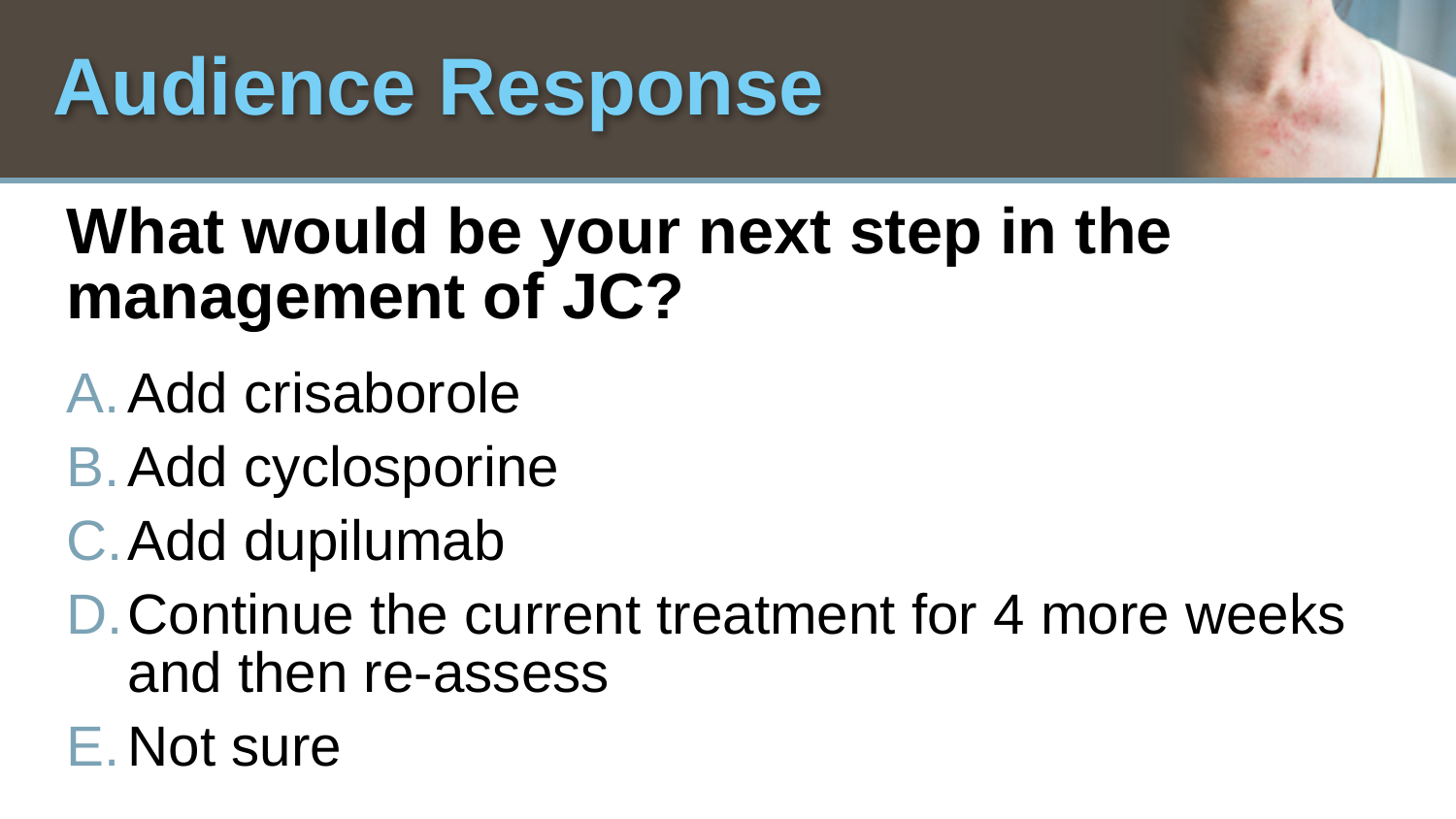

# Audience Response
What would be your next step in the management of JC?
Add crisaborole
Add cyclosporine
Add dupilumab
Continue the current treatment for 4 more weeks and then re-assess
Not sure